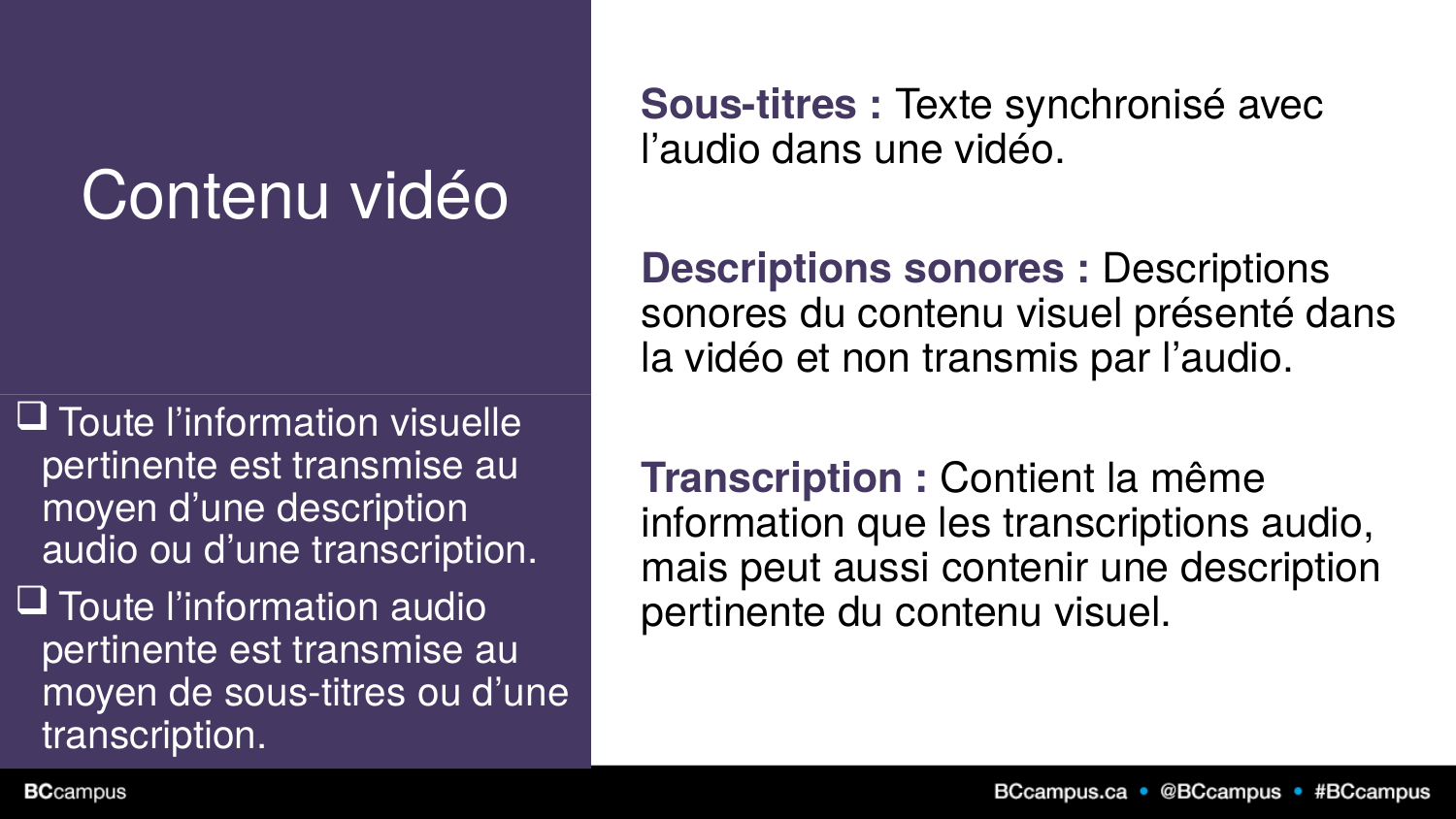

# Contenu vidéo
Sous-titres : Texte synchronisé avec l’audio dans une vidéo.

Descriptions sonores : Descriptions sonores du contenu visuel présenté dans la vidéo et non transmis par l’audio.

Transcription : Contient la même information que les transcriptions audio, mais peut aussi contenir une description pertinente du contenu visuel.
 Toute l’information visuelle pertinente est transmise au moyen d’une description audio ou d’une transcription.
 Toute l’information audio pertinente est transmise au moyen de sous-titres ou d’une transcription.